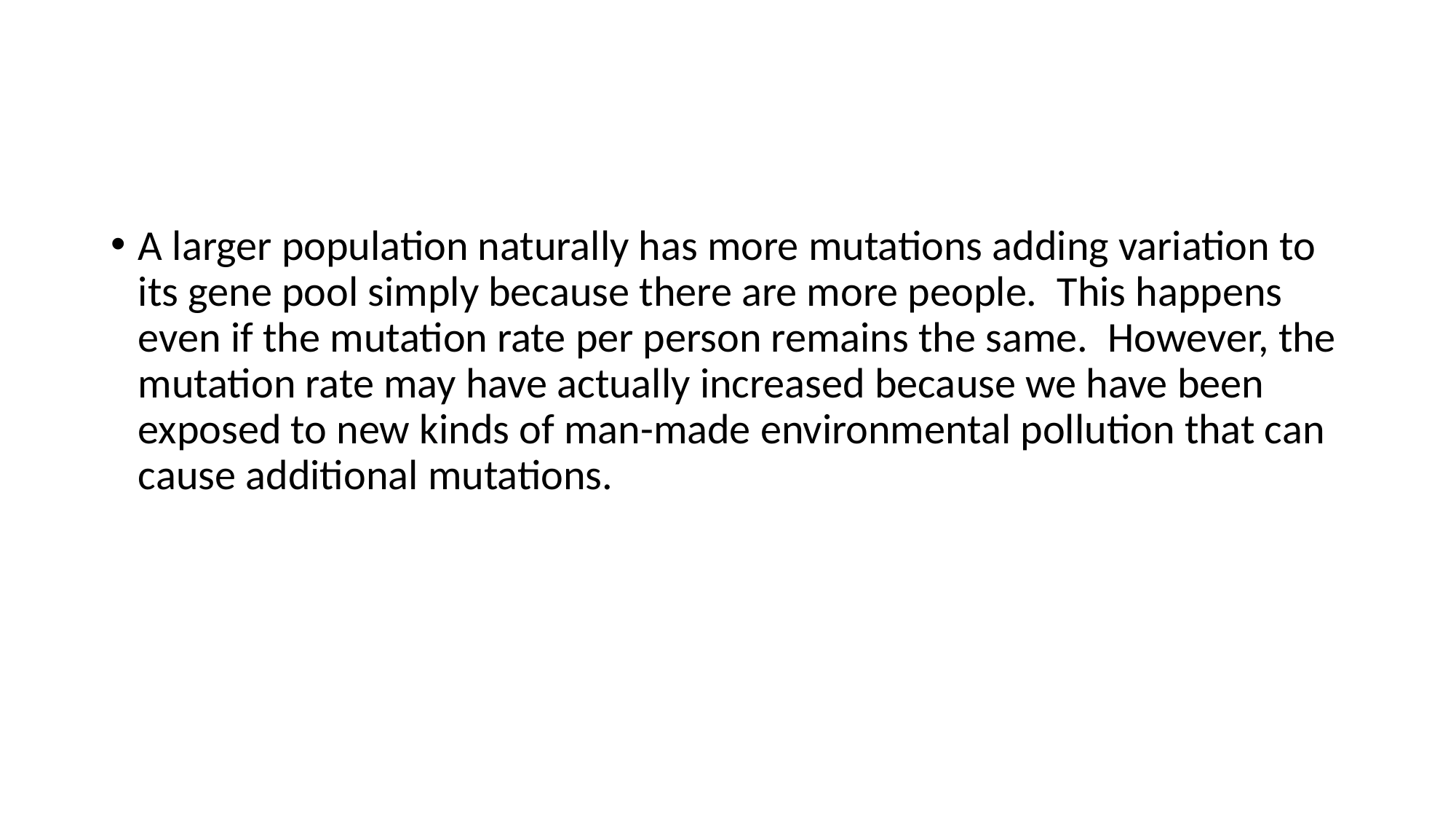

#
A larger population naturally has more mutations adding variation to its gene pool simply because there are more people.  This happens even if the mutation rate per person remains the same.  However, the mutation rate may have actually increased because we have been exposed to new kinds of man-made environmental pollution that can cause additional mutations.